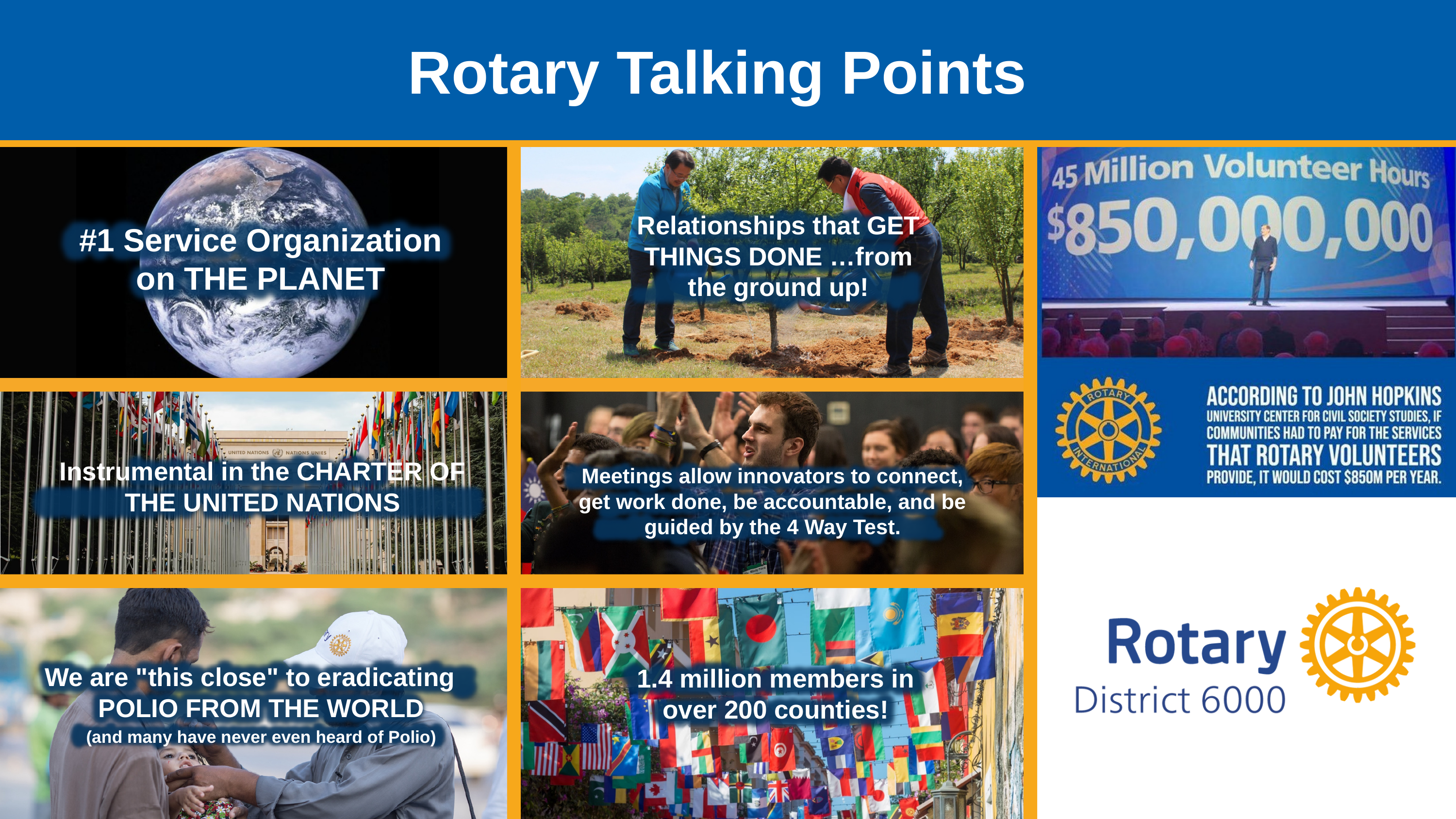

Rotary Talking Points

Relationships that GET THINGS DONE …from the ground up!
#1 Service Organization on THE PLANET

Instrumental in the CHARTER OF THE UNITED NATIONS
Meetings allow innovators to connect, get work done, be accountable, and be guided by the 4 Way Test.

We are "this close" to eradicating
1.4 million members in over 200 counties!

POLIO FROM THE WORLD
(and many have never even heard of Polio)